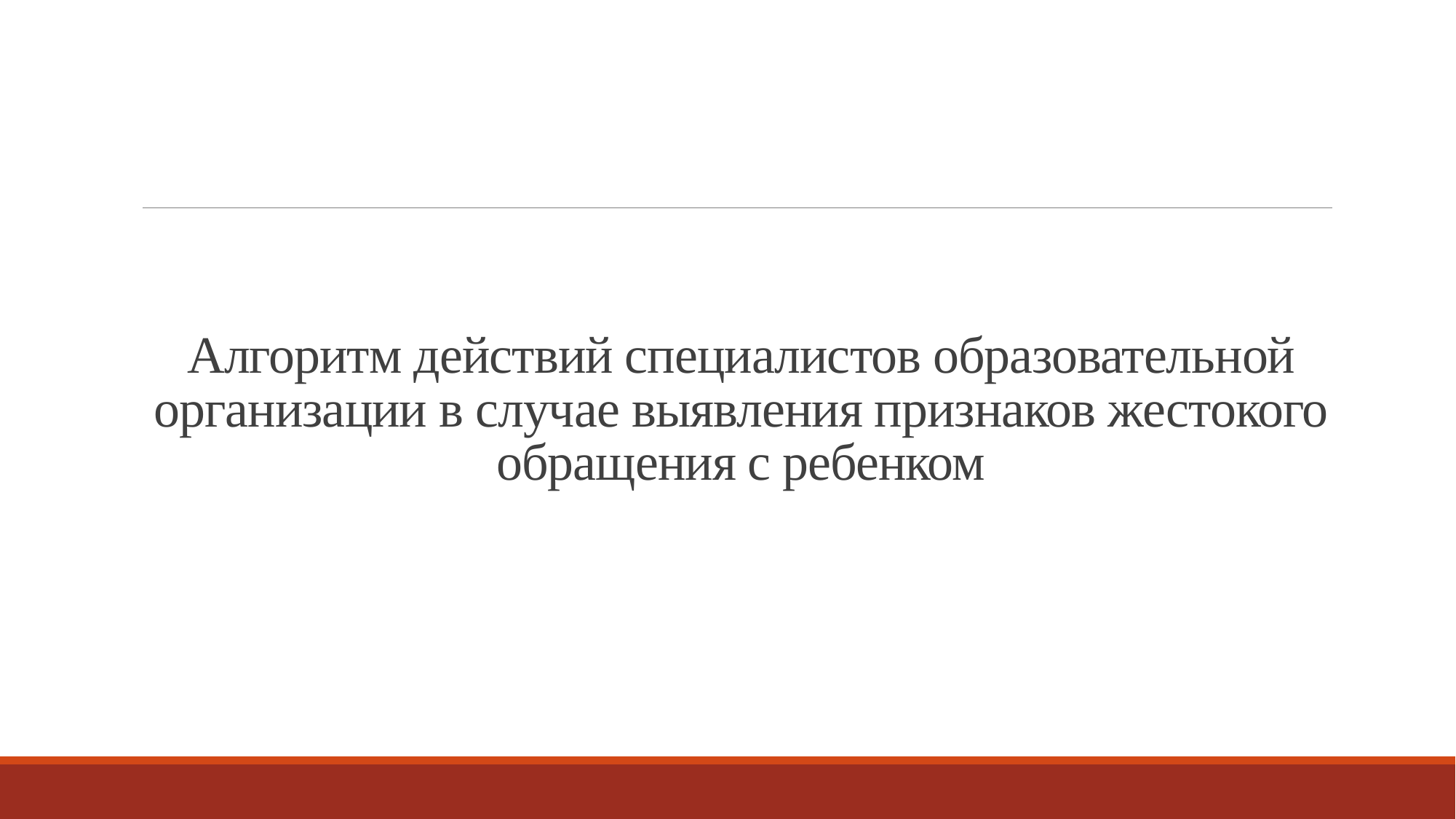

# Алгоритм действий специалистов образовательной организации в случае выявления признаков жестокого обращения с ребенком